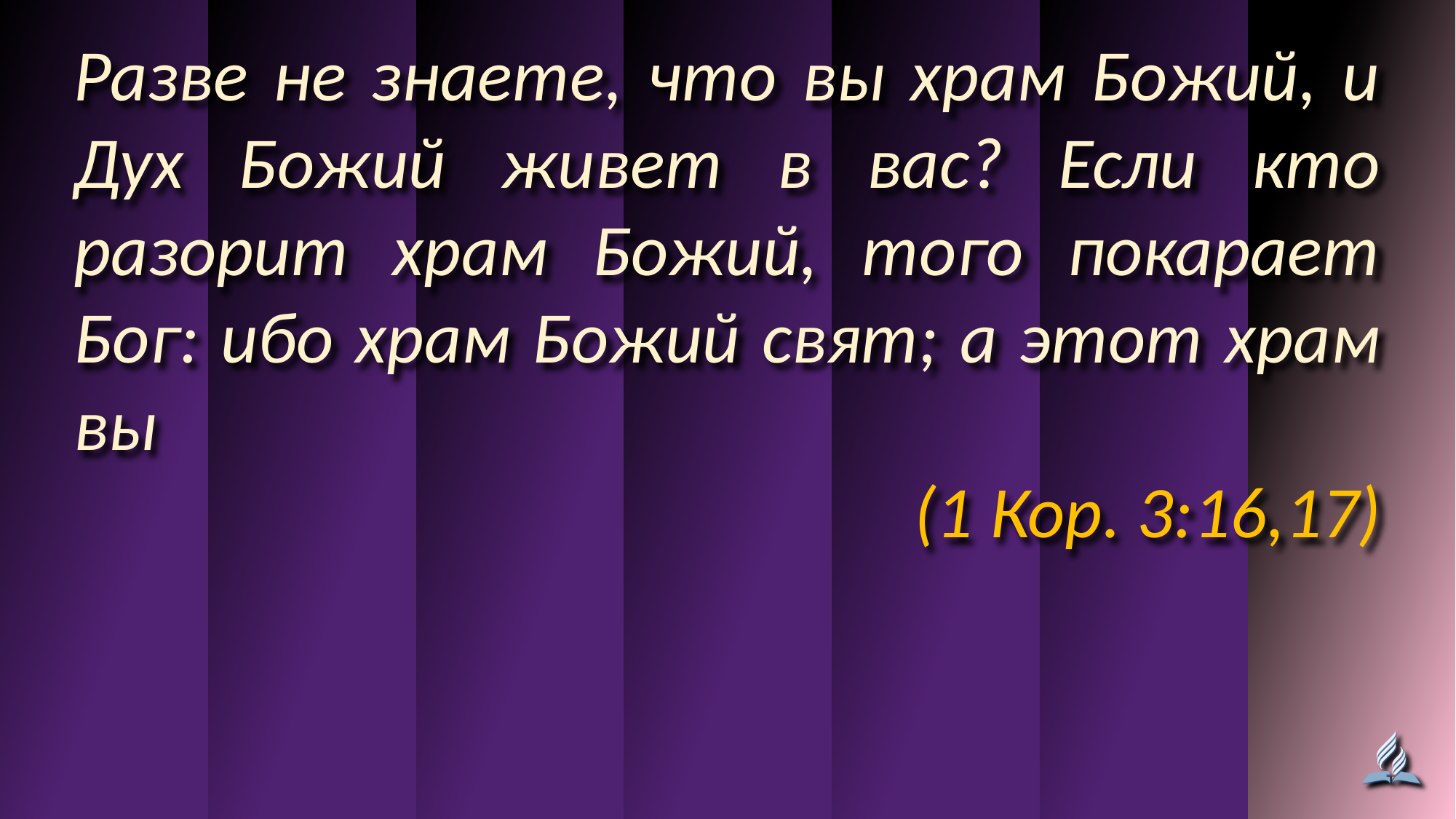

Разве не знаете, что вы храм Божий, и Дух Божий живет в вас? Если кто разорит храм Божий, того покарает Бог: ибо храм Божий свят; а этот храм вы
(1 Кор. 3:16,17)